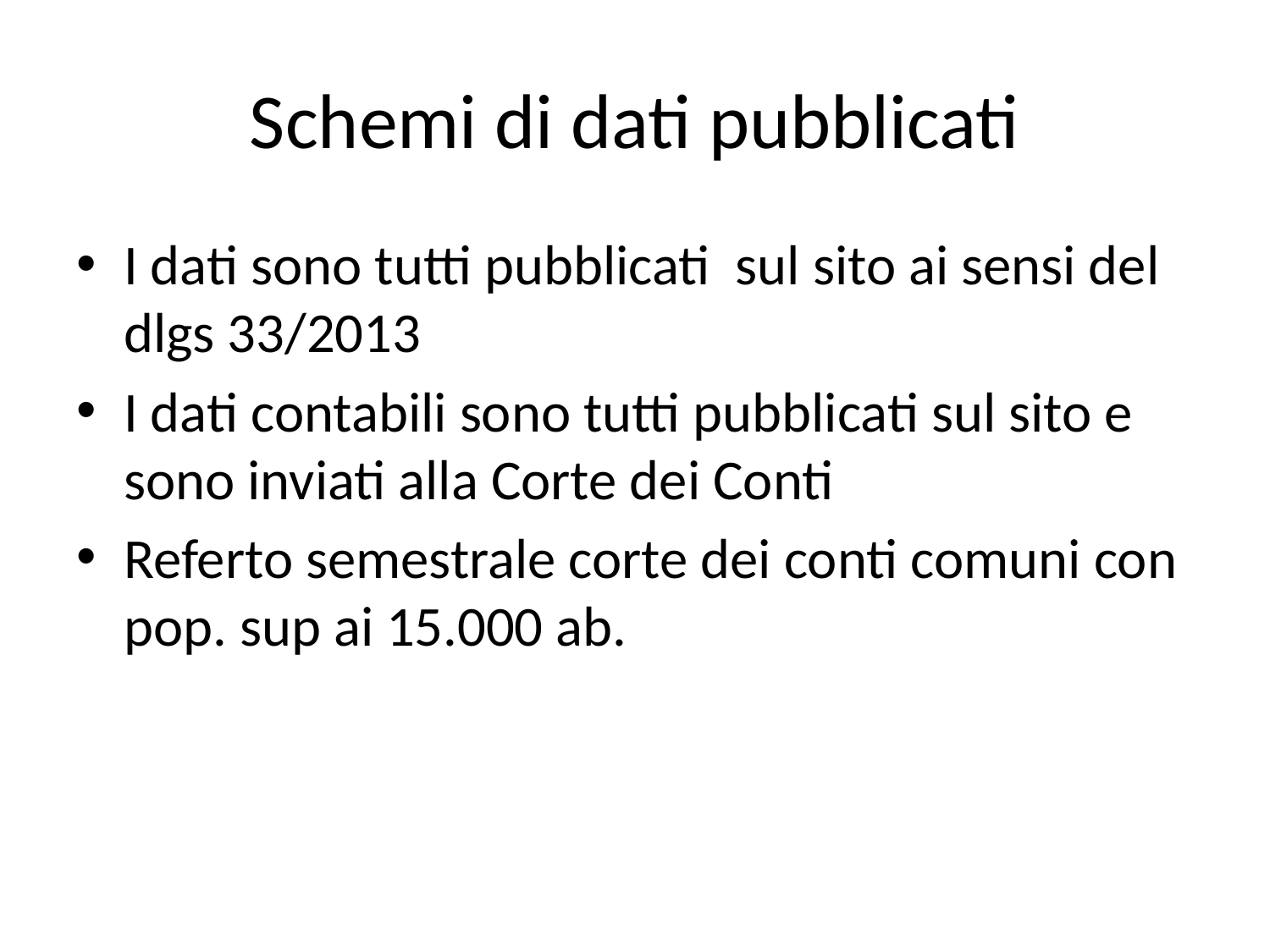

# Schemi di dati pubblicati
I dati sono tutti pubblicati  sul sito ai sensi del dlgs 33/2013
I dati contabili sono tutti pubblicati sul sito e sono inviati alla Corte dei Conti
Referto semestrale corte dei conti comuni con pop. sup ai 15.000 ab.